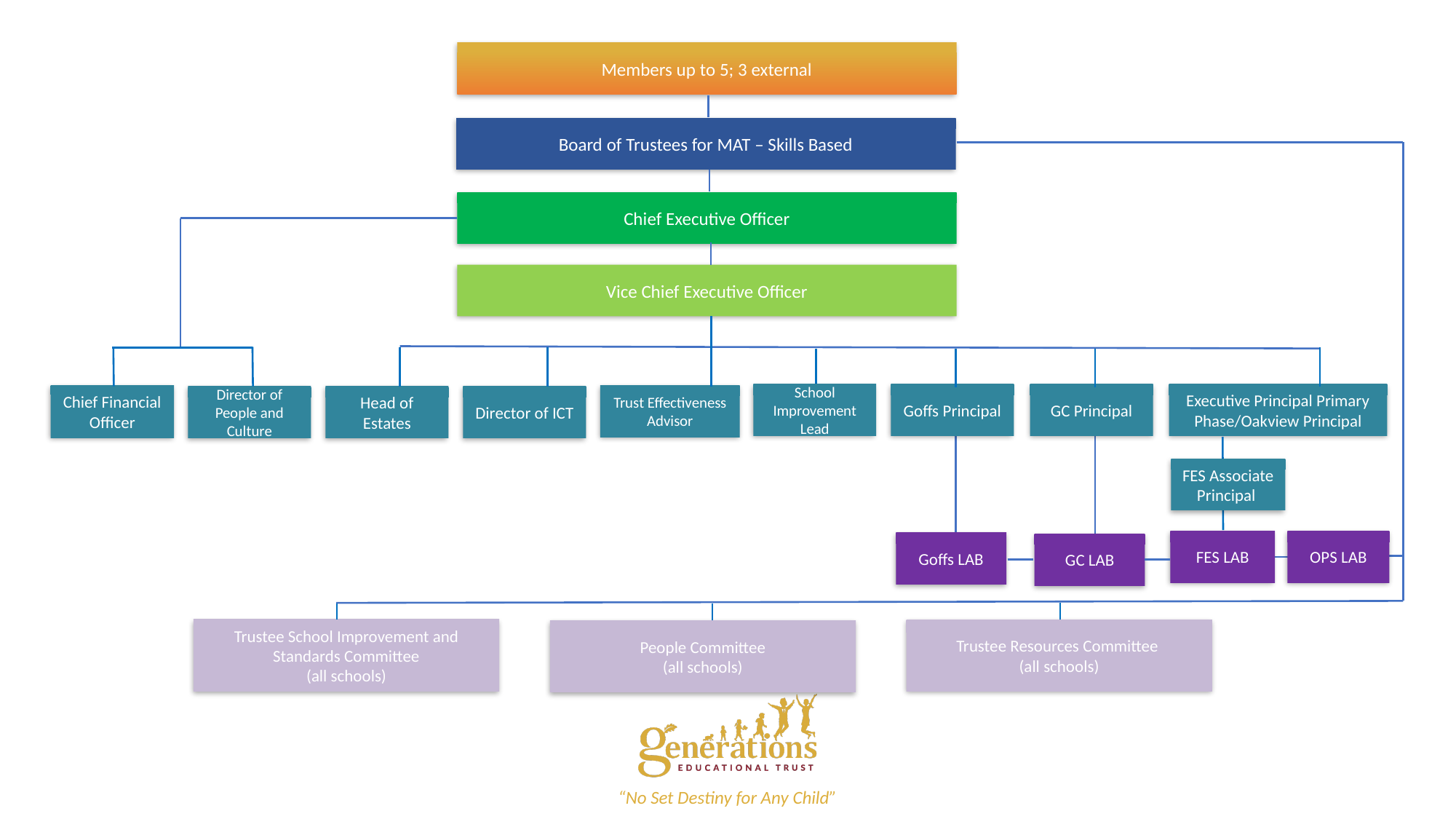

Members up to 5; 3 external
Board of Trustees for MAT – Skills Based
Chief Executive Officer
Vice Chief Executive Officer
School Improvement Lead
Goffs Principal
GC Principal
Executive Principal Primary Phase/Oakview Principal
Chief Financial Officer
Trust Effectiveness Advisor
Director of ICT
Director of People and Culture
Head of Estates
FES Associate Principal
FES LAB
OPS LAB
Goffs LAB
GC LAB
Trustee School Improvement and Standards Committee
(all schools)
Trustee Resources Committee
(all schools)
People Committee
(all schools)